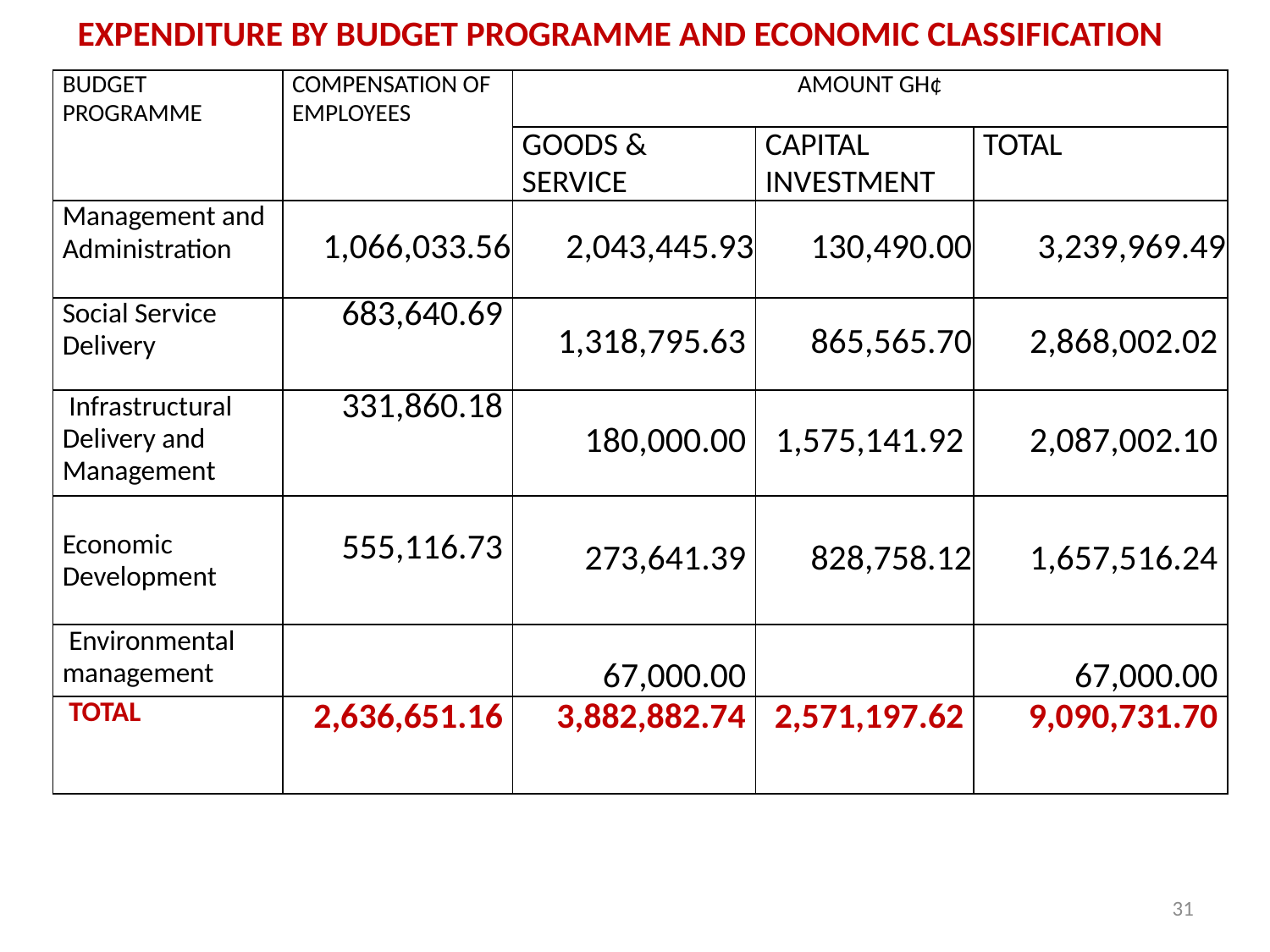

# EXPENDITURE BY BUDGET PROGRAMME AND ECONOMIC CLASSIFICATION
| BUDGET PROGRAMME | COMPENSATION OF EMPLOYEES | AMOUNT GH¢ |  |  |
| --- | --- | --- | --- | --- |
|  |  | GOODS & SERVICE | CAPITAL INVESTMENT | TOTAL |
| Management and Administration | 1,066,033.56 | 2,043,445.93 | 130,490.00 | 3,239,969.49 |
| Social Service Delivery | 683,640.69 | 1,318,795.63 | 865,565.70 | 2,868,002.02 |
| Infrastructural Delivery and Management | 331,860.18 | 180,000.00 | 1,575,141.92 | 2,087,002.10 |
| Economic Development | 555,116.73 | 273,641.39 | 828,758.12 | 1,657,516.24 |
| Environmental management |  | 67,000.00 |  | 67,000.00 |
| TOTAL | 2,636,651.16 | 3,882,882.74 | 2,571,197.62 | 9,090,731.70 |
31